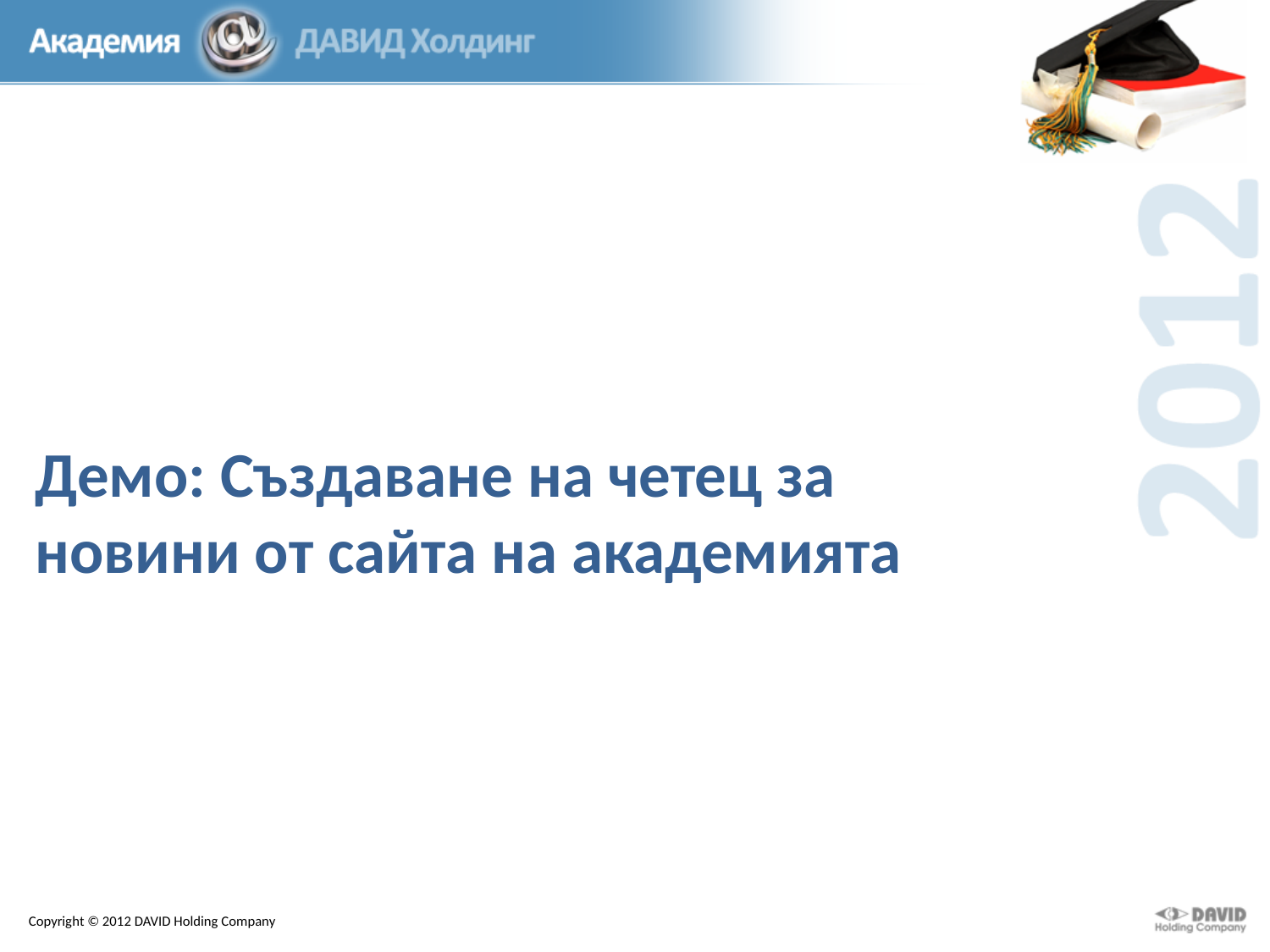

Демо: Създаване на четец за новини от сайта на академията